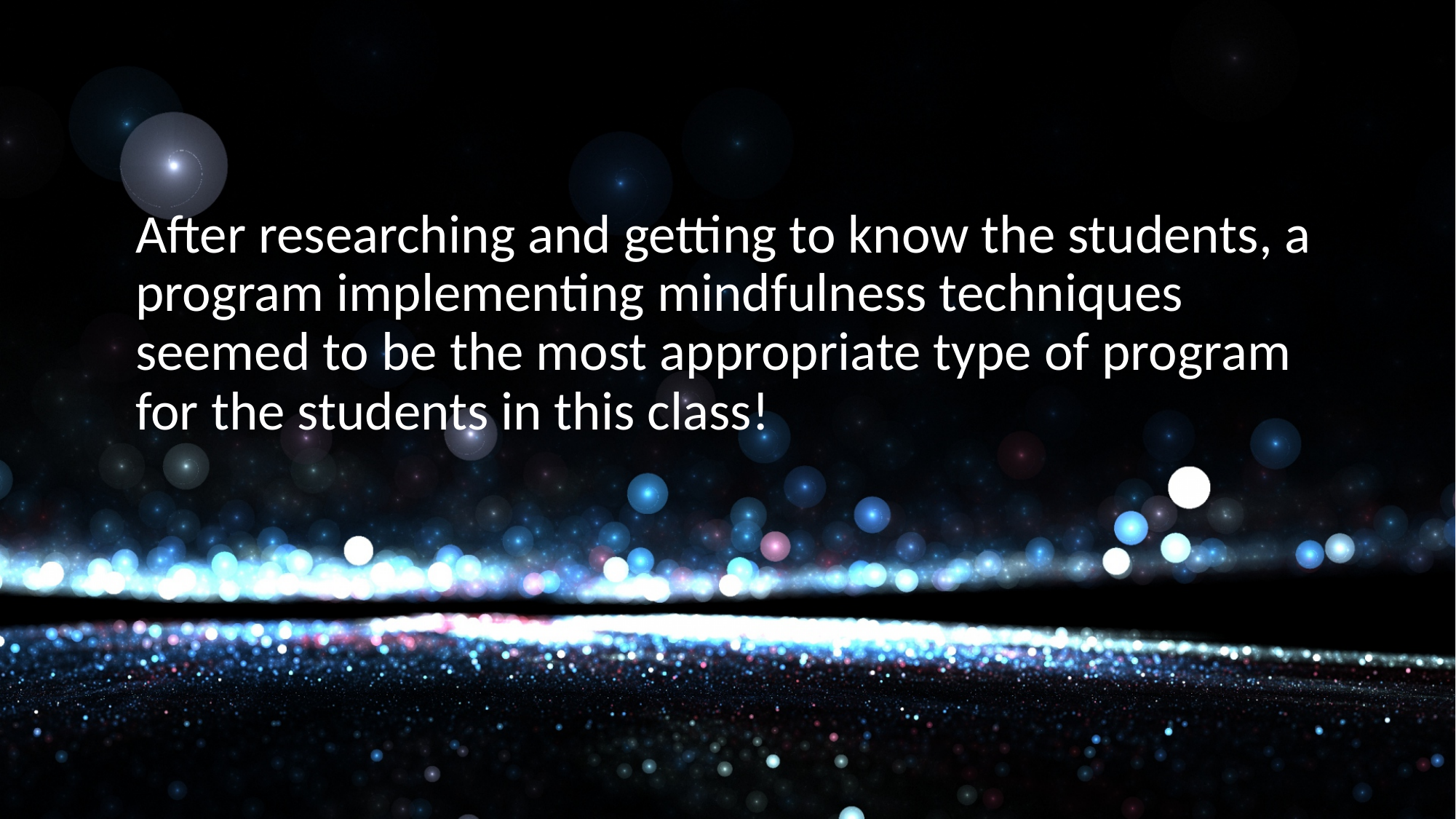

# After researching and getting to know the students, a program implementing mindfulness techniques seemed to be the most appropriate type of program for the students in this class!